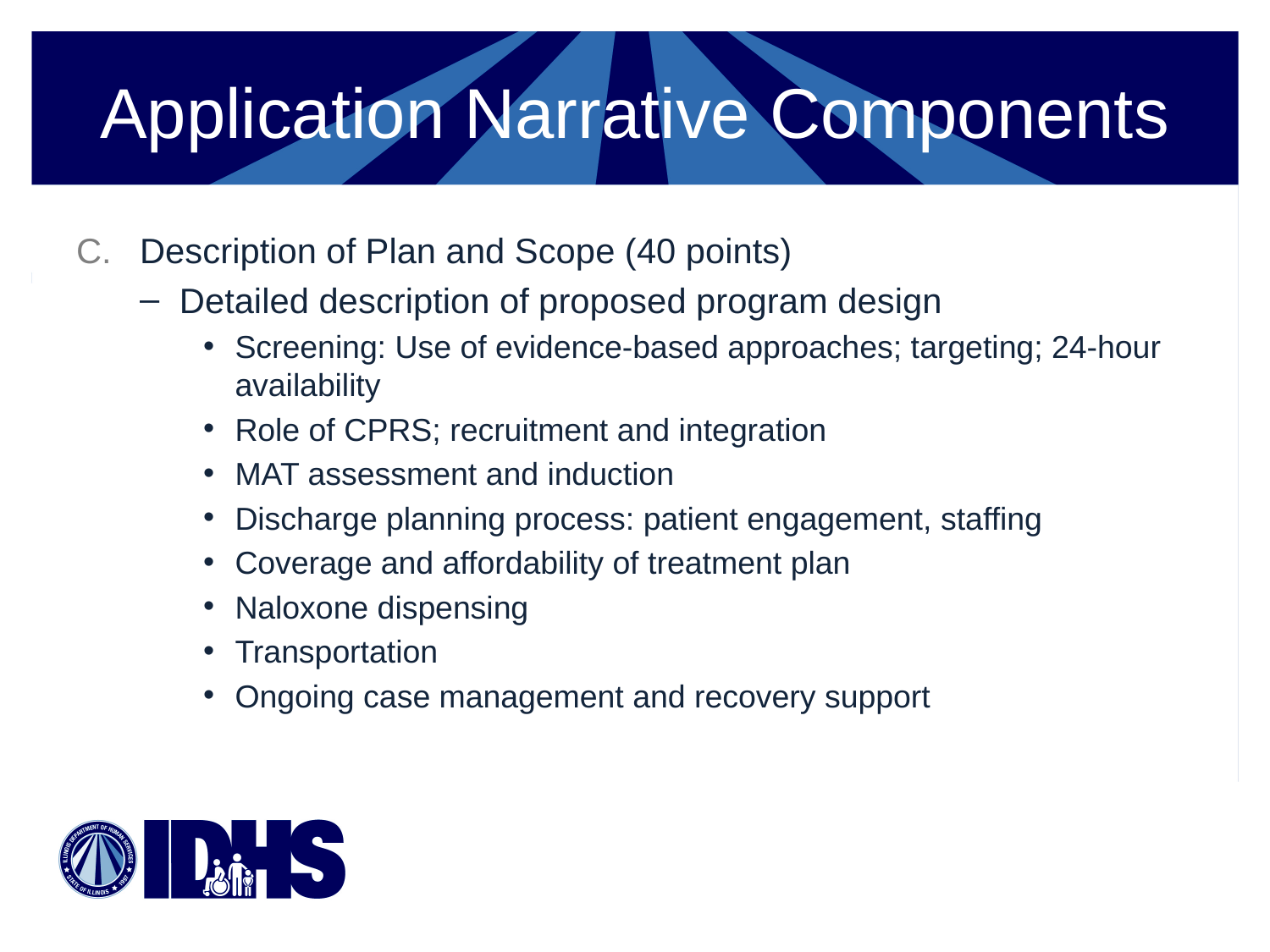

# Application Narrative Components
Description of Plan and Scope (40 points)
Detailed description of proposed program design
Screening: Use of evidence-based approaches; targeting; 24-hour availability
Role of CPRS; recruitment and integration
MAT assessment and induction
Discharge planning process: patient engagement, staffing
Coverage and affordability of treatment plan
Naloxone dispensing
Transportation
Ongoing case management and recovery support